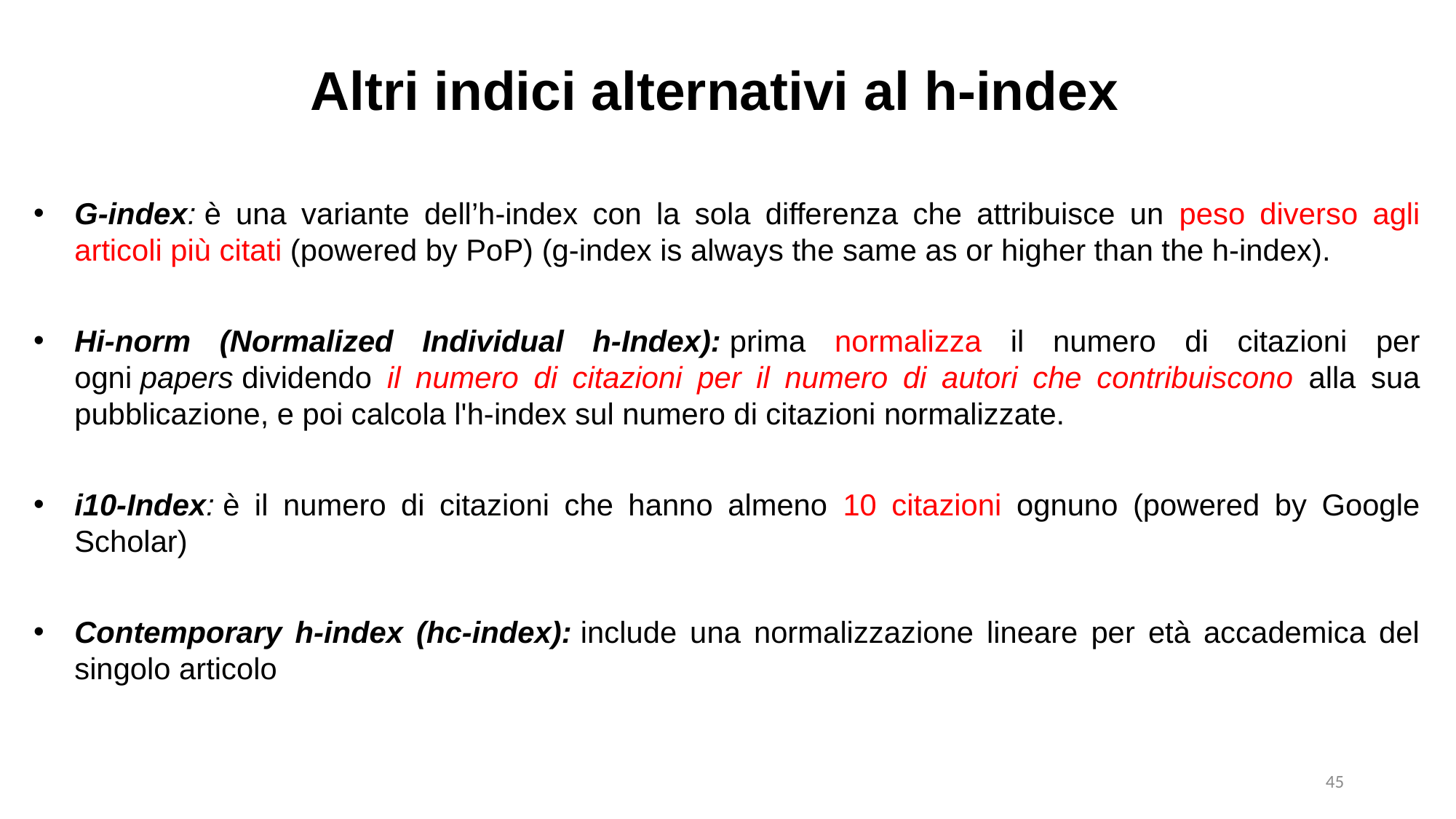

Altri indici alternativi al h-index
G-index: è una variante dell’h-index con la sola differenza che attribuisce un peso diverso agli articoli più citati (powered by PoP) (g-index is always the same as or higher than the h-index).

Hi-norm (Normalized Individual h-Index): prima normalizza il numero di citazioni per ogni papers dividendo il numero di citazioni per il numero di autori che contribuiscono alla sua pubblicazione, e poi calcola l'h-index sul numero di citazioni normalizzate.

i10-Index: è il numero di citazioni che hanno almeno 10 citazioni ognuno (powered by Google Scholar)

Contemporary h-index (hc-index): include una normalizzazione lineare per età accademica del singolo articolo
45